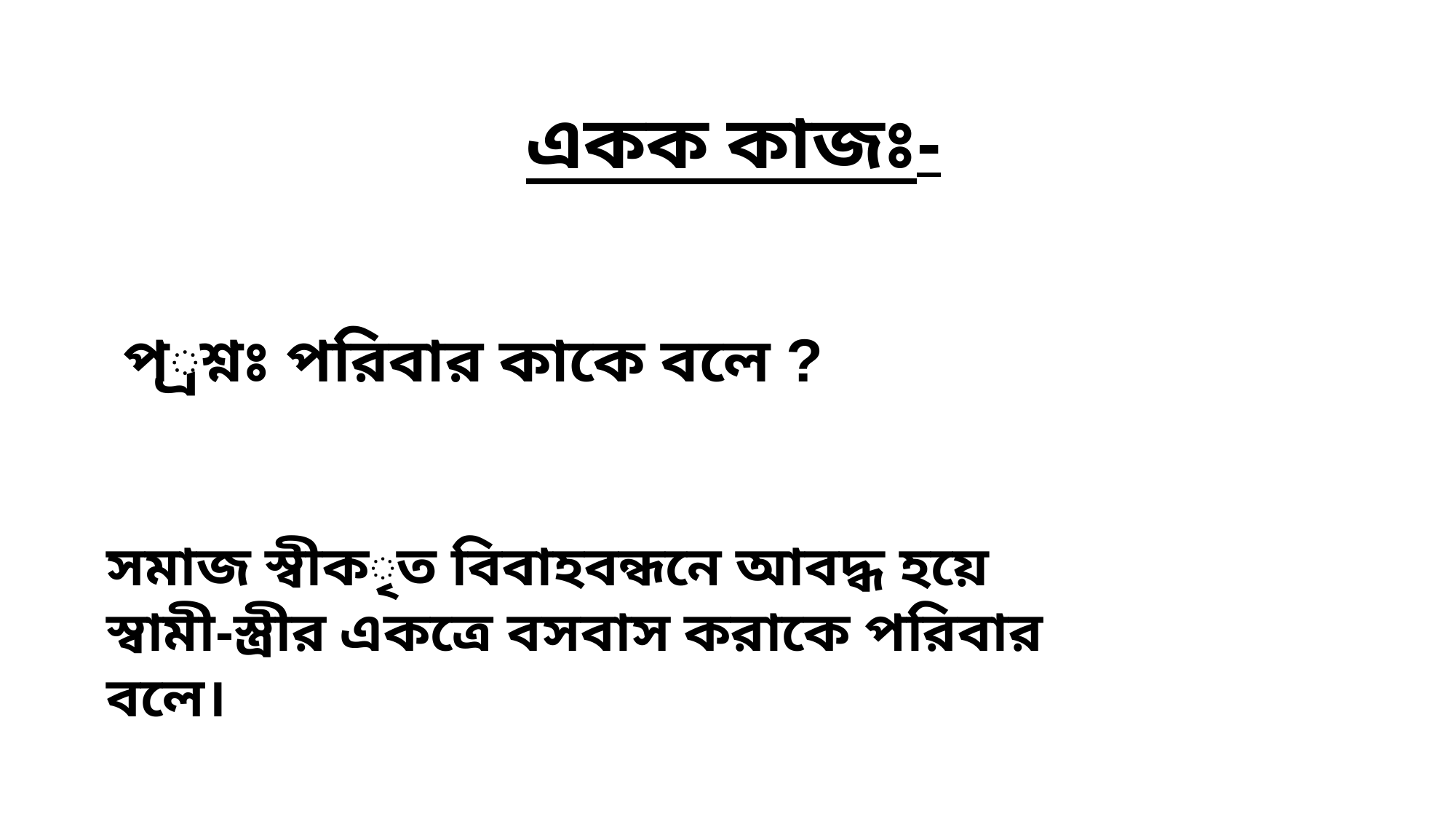

একক কাজঃ-
প্রশ্নঃ পরিবার কাকে বলে ?
সমাজ স্বীকৃত বিবাহবন্ধনে আবদ্ধ হয়ে স্বামী-স্ত্রীর একত্রে বসবাস করাকে পরিবার বলে।